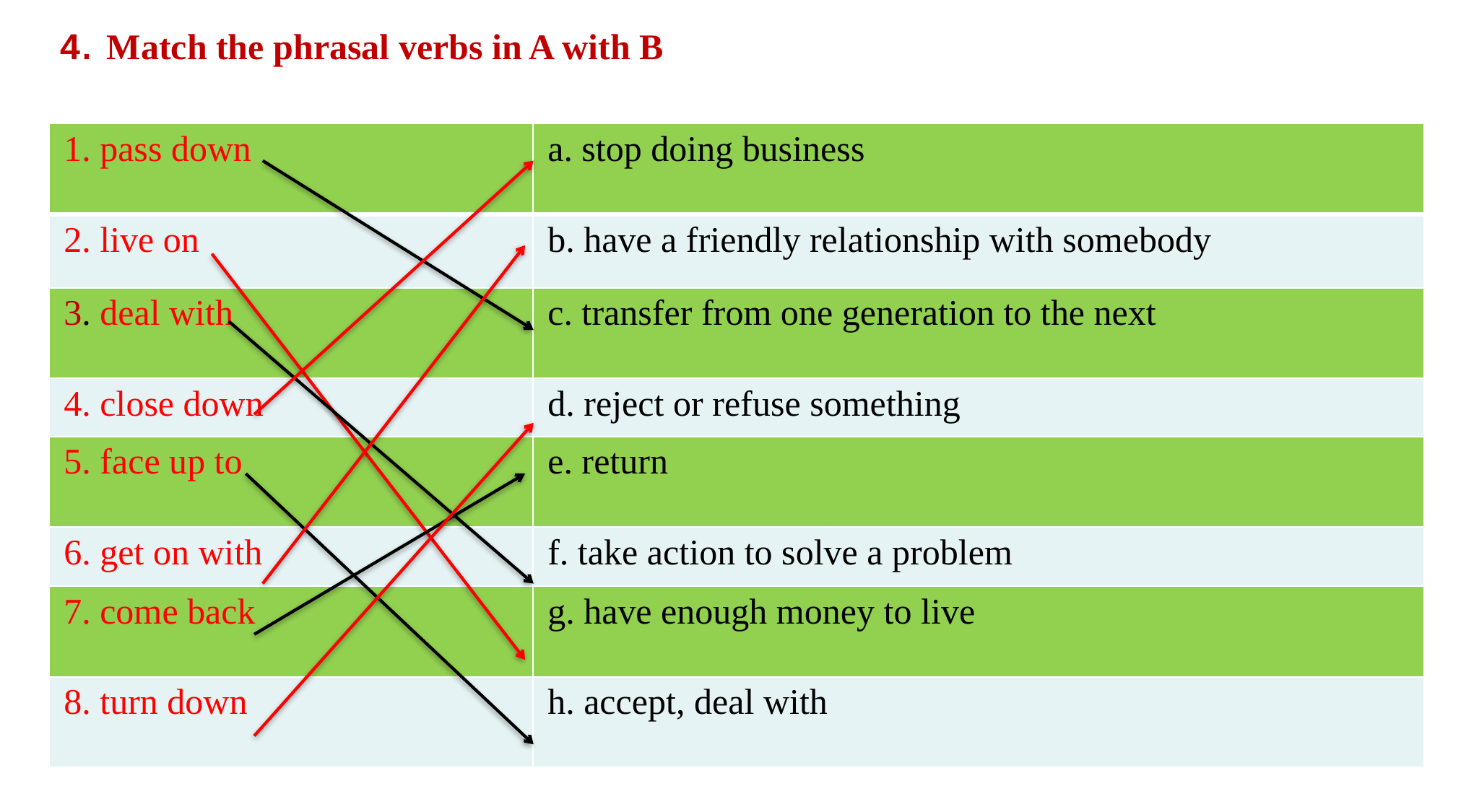

# 4. Match the phrasal verbs in A with B
| 1. pass down | a. stop doing business |
| --- | --- |
| 2. live on | b. have a friendly relationship with somebody |
| 3. deal with | c. transfer from one generation to the next |
| 4. close down | d. reject or refuse something |
| 5. face up to | e. return |
| 6. get on with | f. take action to solve a problem |
| 7. come back | g. have enough money to live |
| 8. turn down | h. accept, deal with |